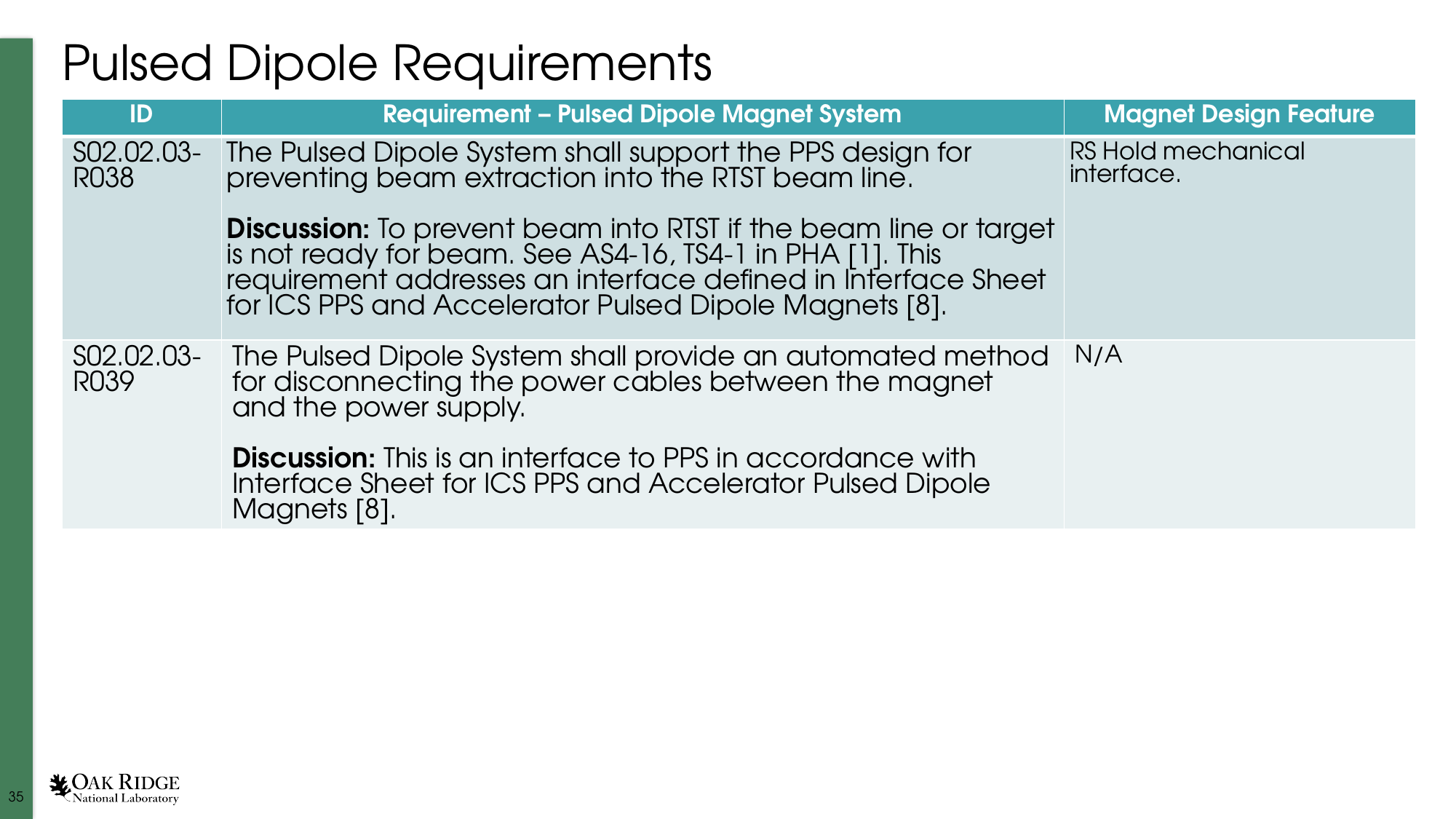

# Pulsed Dipole Requirements
| ID | Requirement – Pulsed Dipole Magnet System | Magnet Design Feature |
| --- | --- | --- |
| S02.02.03-R038 | The Pulsed Dipole System shall support the PPS design for preventing beam extraction into the RTST beam line.   Discussion: To prevent beam into RTST if the beam line or target is not ready for beam. See AS4-16, TS4-1 in PHA [1]. This requirement addresses an interface defined in Interface Sheet for ICS PPS and Accelerator Pulsed Dipole Magnets [8]. | RS Hold mechanical interface. |
| S02.02.03-R039 | The Pulsed Dipole System shall provide an automated method for disconnecting the power cables between the magnet and the power supply.   Discussion: This is an interface to PPS in accordance with Interface Sheet for ICS PPS and Accelerator Pulsed Dipole Magnets [8]. | N/A |